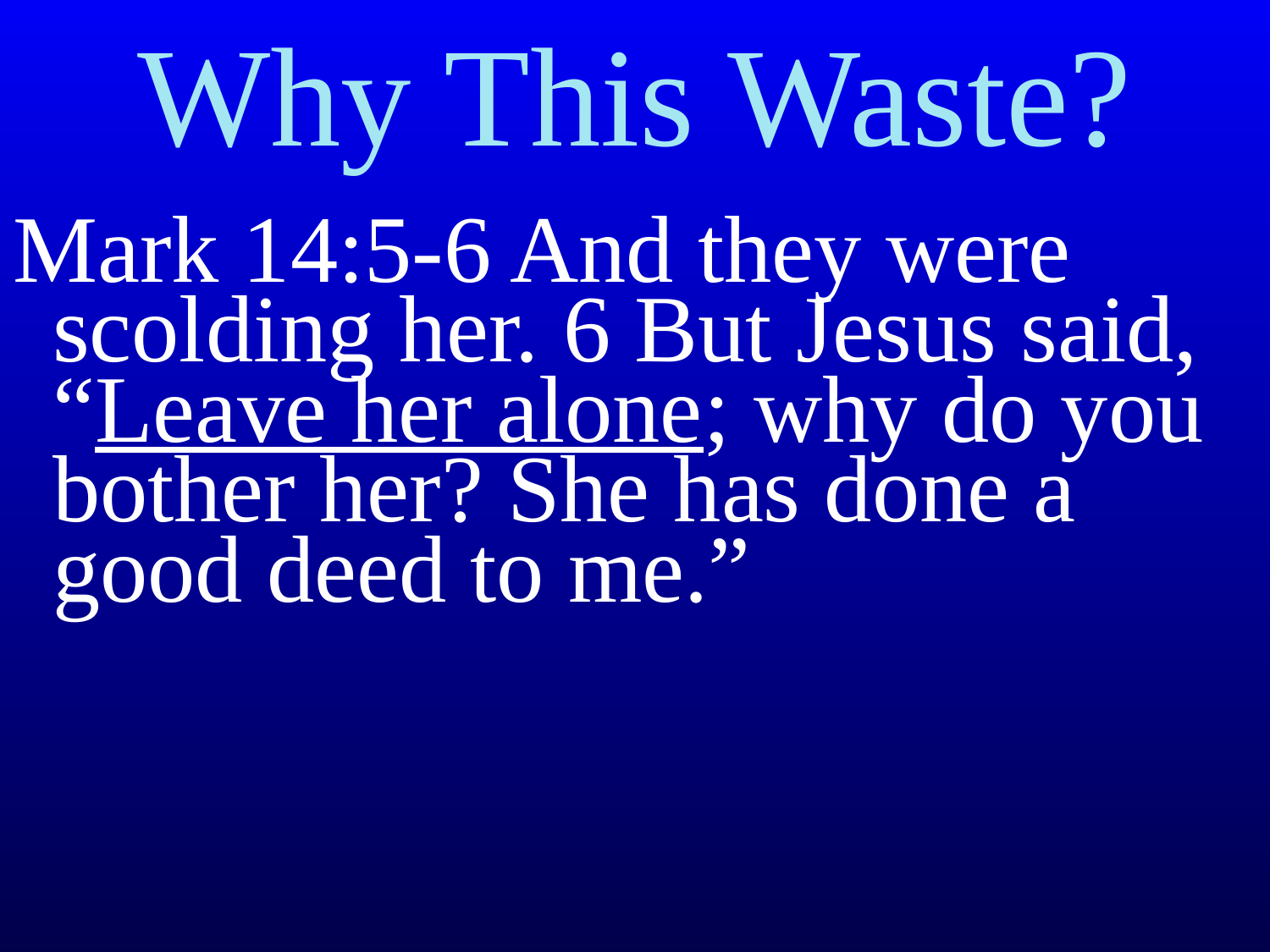

# Why This Waste?
Mark 14:5-6 And they were scolding her. 6 But Jesus said, “Leave her alone; why do you bother her? She has done a good deed to me.”